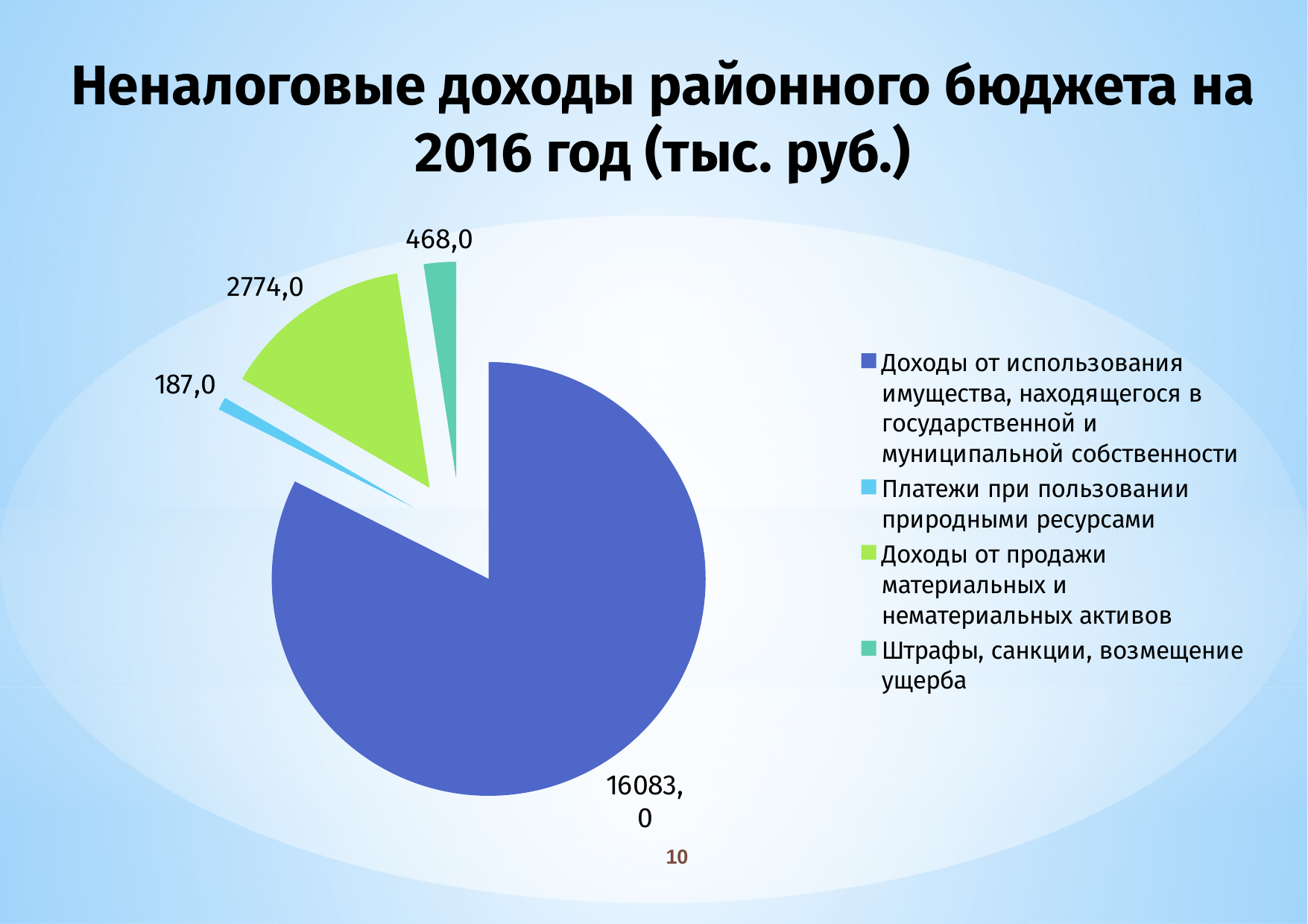

# Неналоговые доходы районного бюджета на 2016 год (тыс. руб.)

### Chart

| Category | Продажи |
|---|---|
| Доходы от использования имущества, находящегося в государственной и муниципальной собственности | 16083.0 |
| Платежи при пользовании природными ресурсами | 187.0 |
| Доходы от продажи материальных и нематериальных активов | 2774.0 |
| Штрафы, санкции, возмещение ущерба | 468.0 |
10